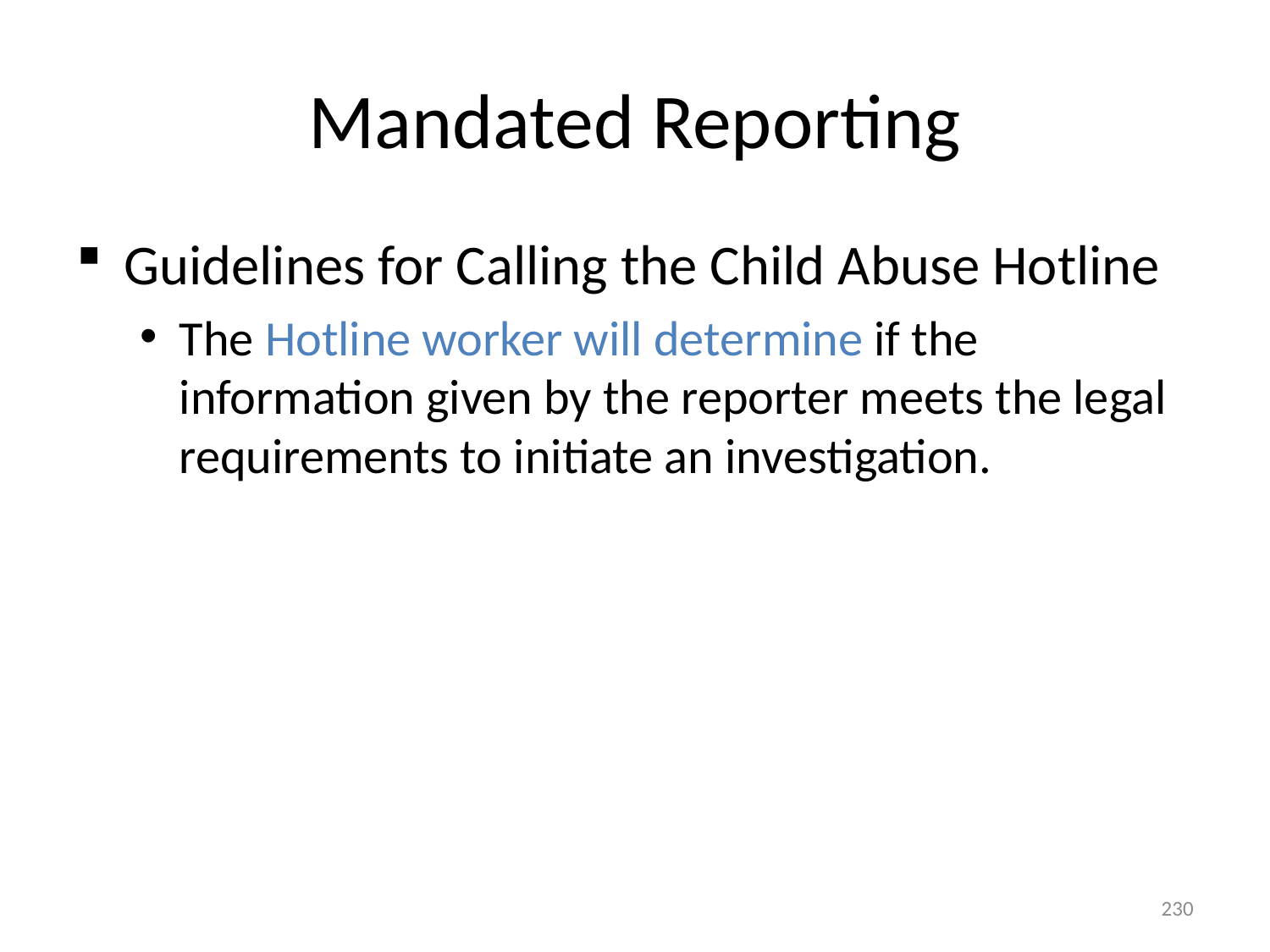

# Mandated Reporting
Guidelines for Calling the Child Abuse Hotline
The Hotline worker will determine if the information given by the reporter meets the legal requirements to initiate an investigation.

230